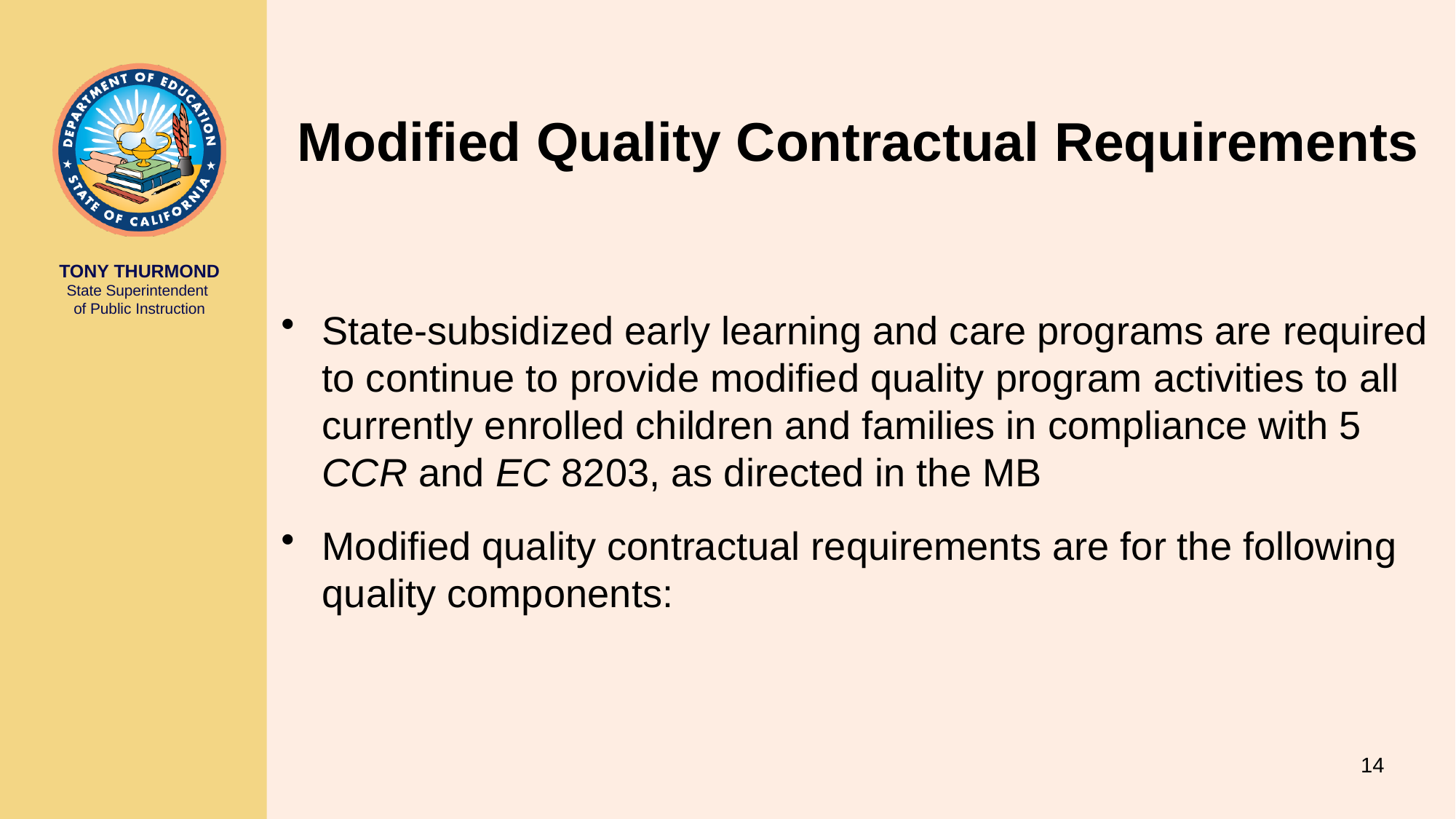

# Modified Quality Contractual Requirements
State-subsidized early learning and care programs are required to continue to provide modified quality program activities to all currently enrolled children and families in compliance with 5 CCR and EC 8203, as directed in the MB
Modified quality contractual requirements are for the following quality components:

14